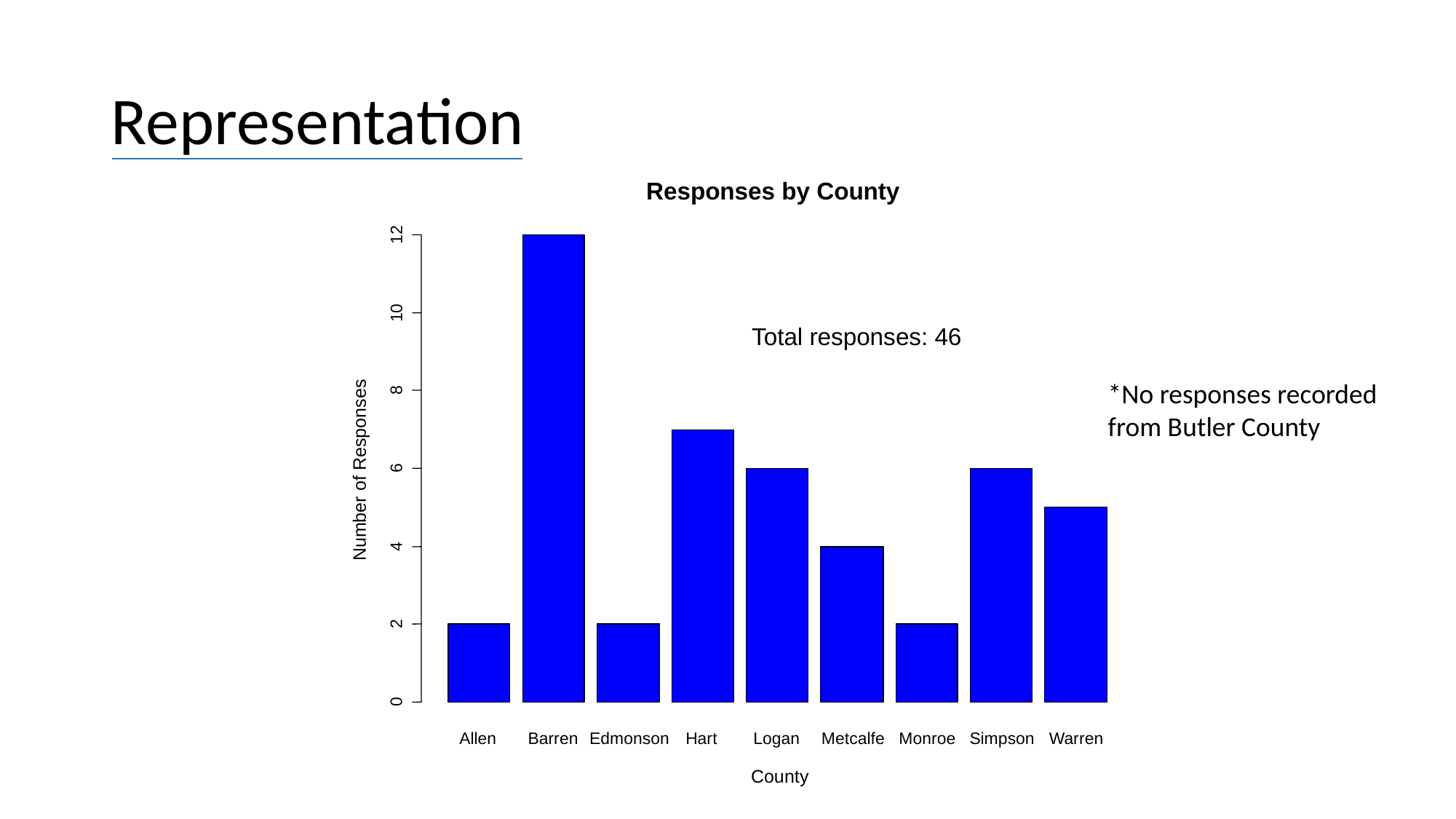

# Representation
Responses by County
12

10

8

6
Number of Responses

4

2

0

Allen
Barren
Edmonson
Hart
Logan
Metcalfe
Monroe
Simpson
Warren
County
Total responses: 46
*No responses recorded from Butler County